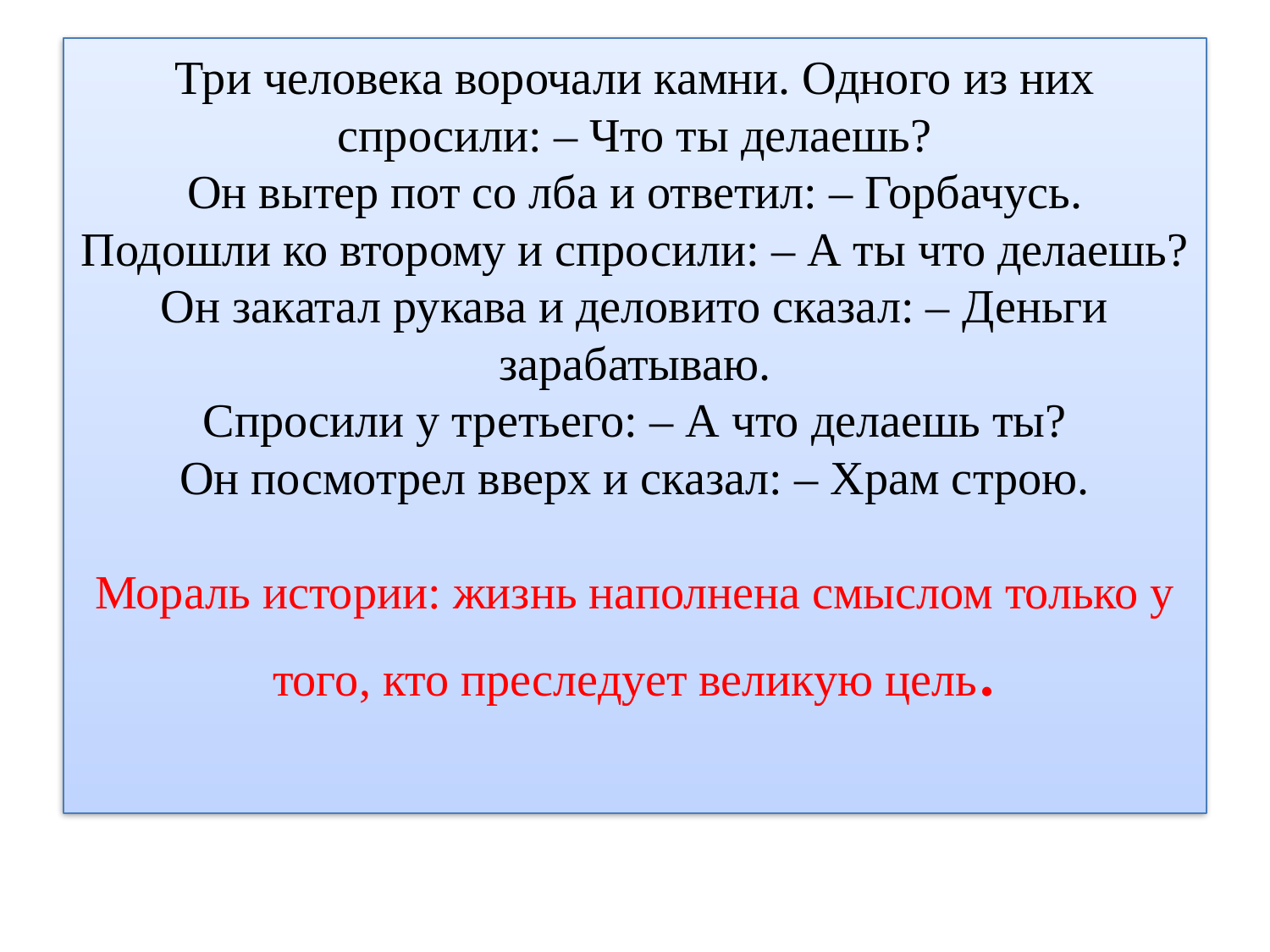

# Три человека ворочали камни. Одного из них спросили: – Что ты делаешь? Он вытер пот со лба и ответил: – Горбачусь. Подошли ко второму и спросили: – А ты что делаешь? Он закатал рукава и деловито сказал: – Деньги зарабатываю. Спросили у третьего: – А что делаешь ты? Он посмотрел вверх и сказал: – Храм строю. Мораль истории: жизнь наполнена смыслом только у того, кто преследует великую цель.